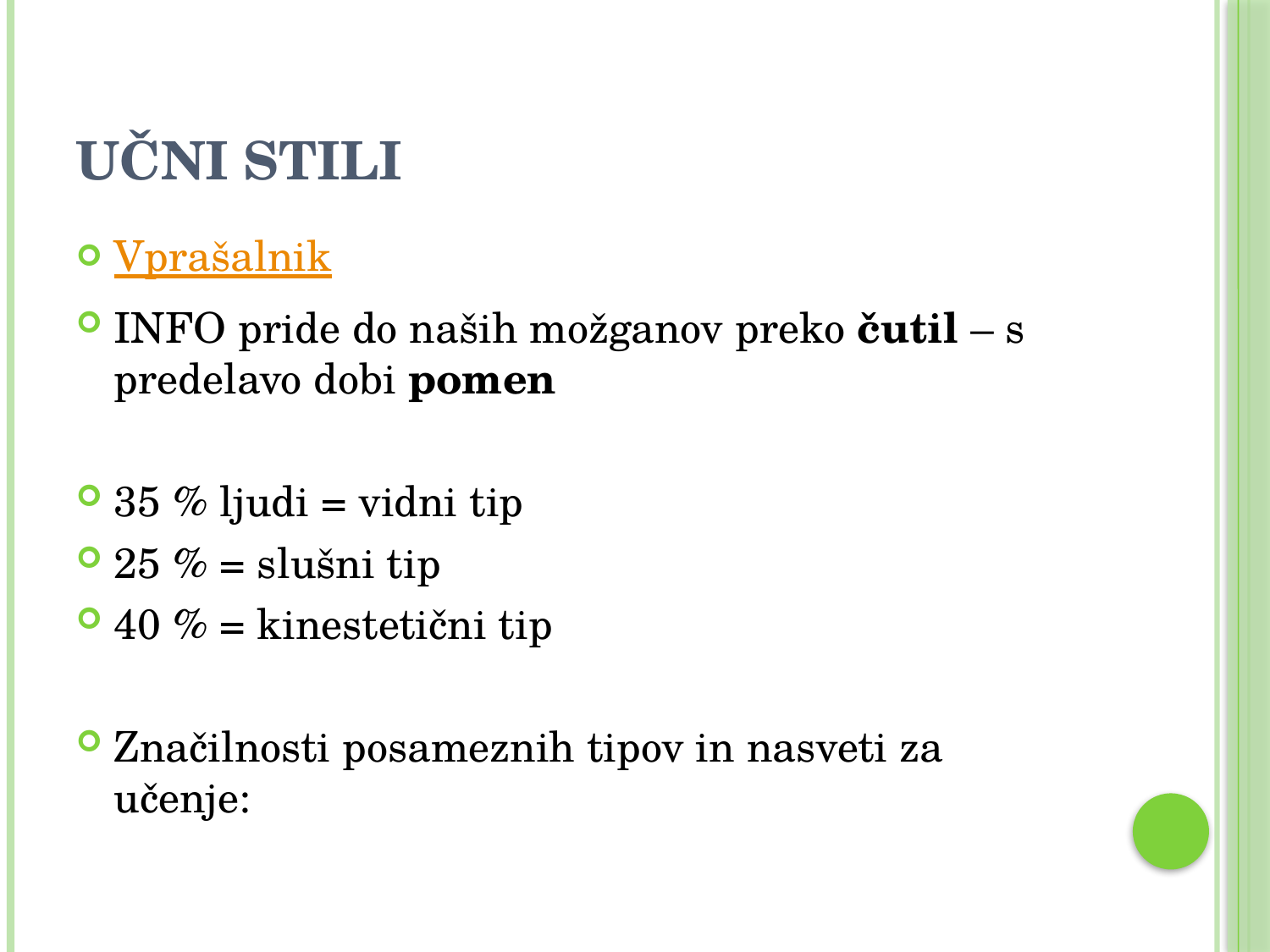

# Učni stili
Vprašalnik
INFO pride do naših možganov preko čutil – s predelavo dobi pomen

35 % ljudi = vidni tip
25 % = slušni tip
40 % = kinestetični tip

Značilnosti posameznih tipov in nasveti za učenje: